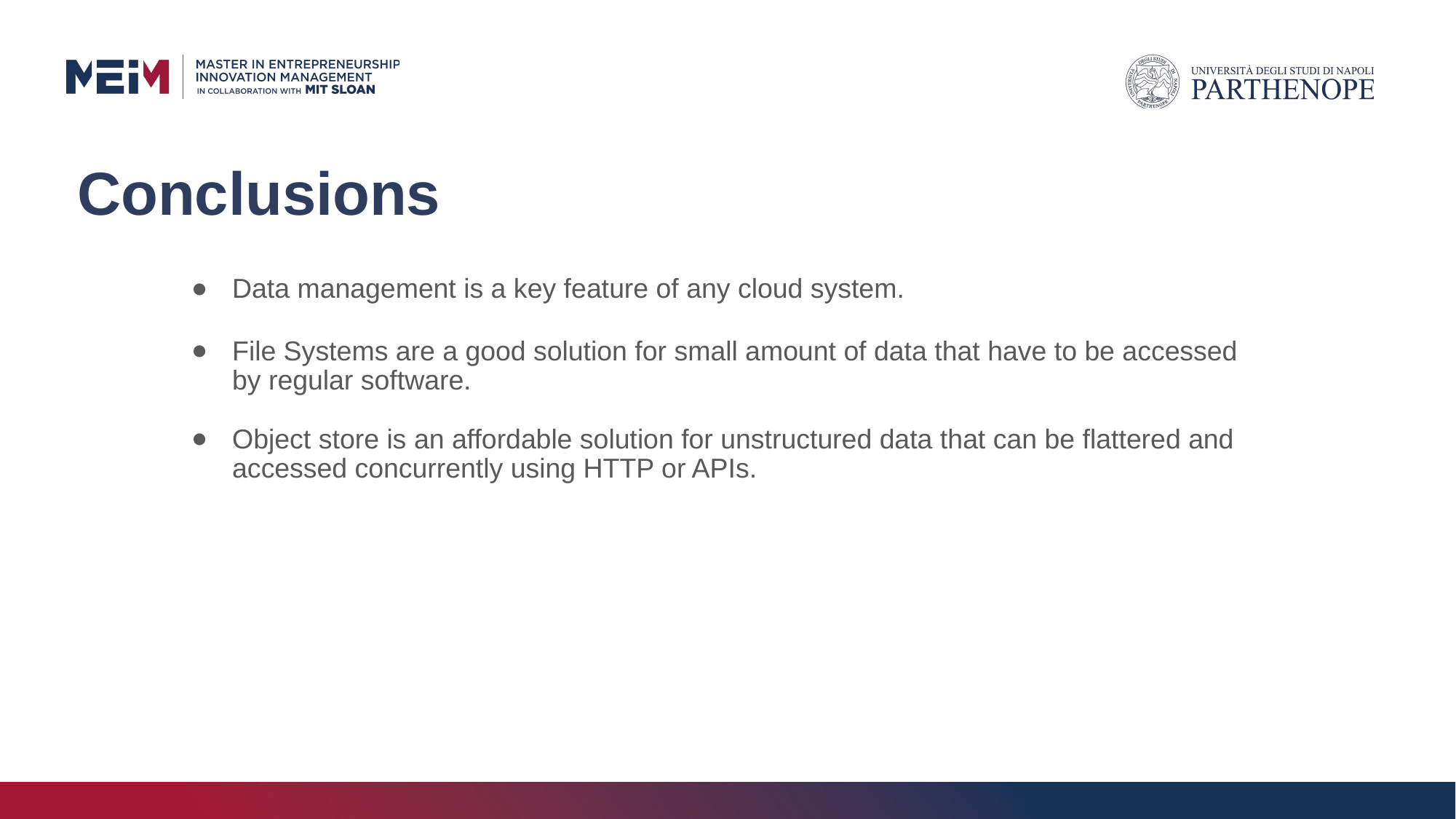

# Conclusions

Data management is a key feature of any cloud system.
File Systems are a good solution for small amount of data that have to be accessed by regular software.
Object store is an affordable solution for unstructured data that can be flattered and accessed concurrently using HTTP or APIs.